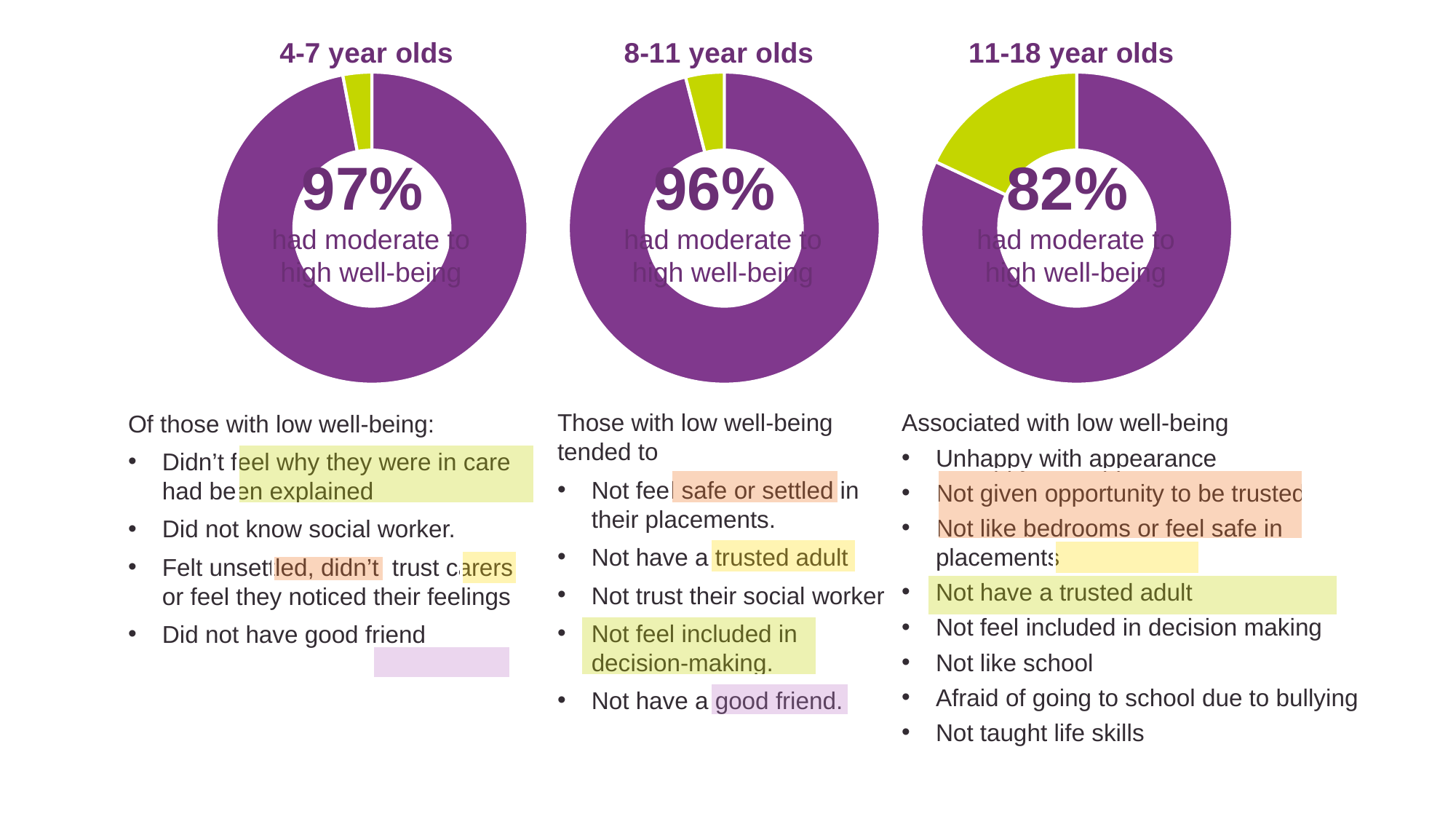

### Chart: 4-7 year olds

| Category | low well-being |
|---|---|
| no | 97.0 |
| yes | 3.0 |

### Chart: 8-11 year olds

| Category | low well-being |
|---|---|
| no | 96.0 |
| yes | 4.0 |

### Chart: 11-18 year olds

| Category | low well-being |
|---|---|
| no | 82.0 |
| yes | 18.0 |
97%
had moderate to high well-being
96%
had moderate to high well-being
82%
had moderate to high well-being
Associated with low well-being
Unhappy with appearance
Not given opportunity to be trusted
Not like bedrooms or feel safe in placements
Not have a trusted adult
Not feel included in decision making
Not like school
Afraid of going to school due to bullying
Not taught life skills

Those with low well-being tended to
Not feel safe or settled in their placements.
Not have a trusted adult
Not trust their social worker
Not feel included in decision-making.
Not have a good friend.
Of those with low well-being:
Didn’t feel why they were in care had been explained
Did not know social worker.
Felt unsettled, didn’t  trust carers or feel they noticed their feelings
Did not have good friend